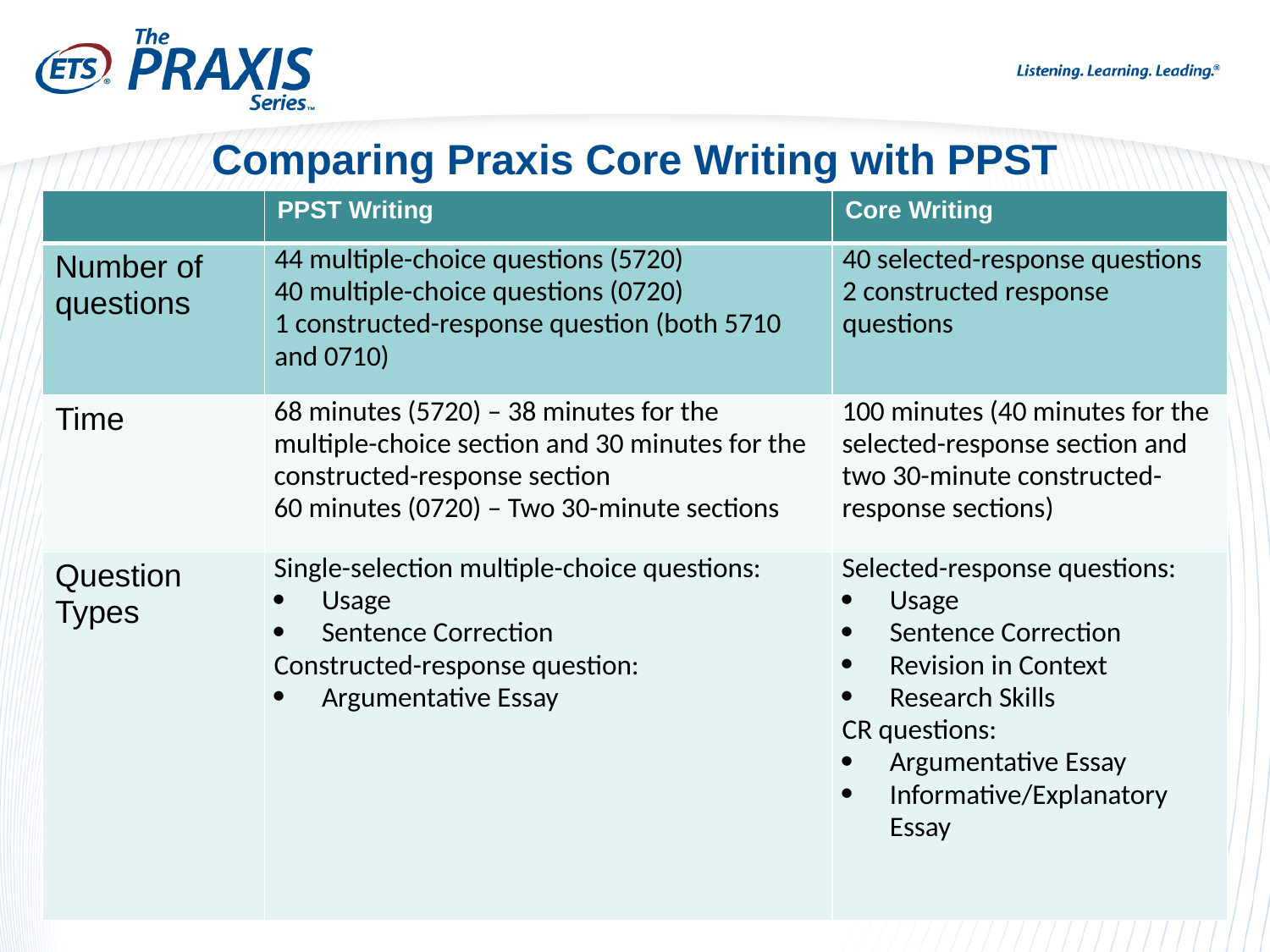

# Comparing Praxis Core Writing with PPST
|  | PPST Writing | Core Writing |
| --- | --- | --- |
| Number of questions | 44 multiple-choice questions (5720) 40 multiple-choice questions (0720) 1 constructed-response question (both 5710 and 0710) | 40 selected-response questions 2 constructed response questions |
| Time | 68 minutes (5720) – 38 minutes for the multiple-choice section and 30 minutes for the constructed-response section 60 minutes (0720) – Two 30-minute sections | 100 minutes (40 minutes for the selected-response section and two 30-minute constructed-response sections) |
| Question Types | Single-selection multiple-choice questions: Usage Sentence Correction Constructed-response question: Argumentative Essay | Selected-response questions: Usage Sentence Correction Revision in Context Research Skills CR questions: Argumentative Essay Informative/Explanatory Essay |